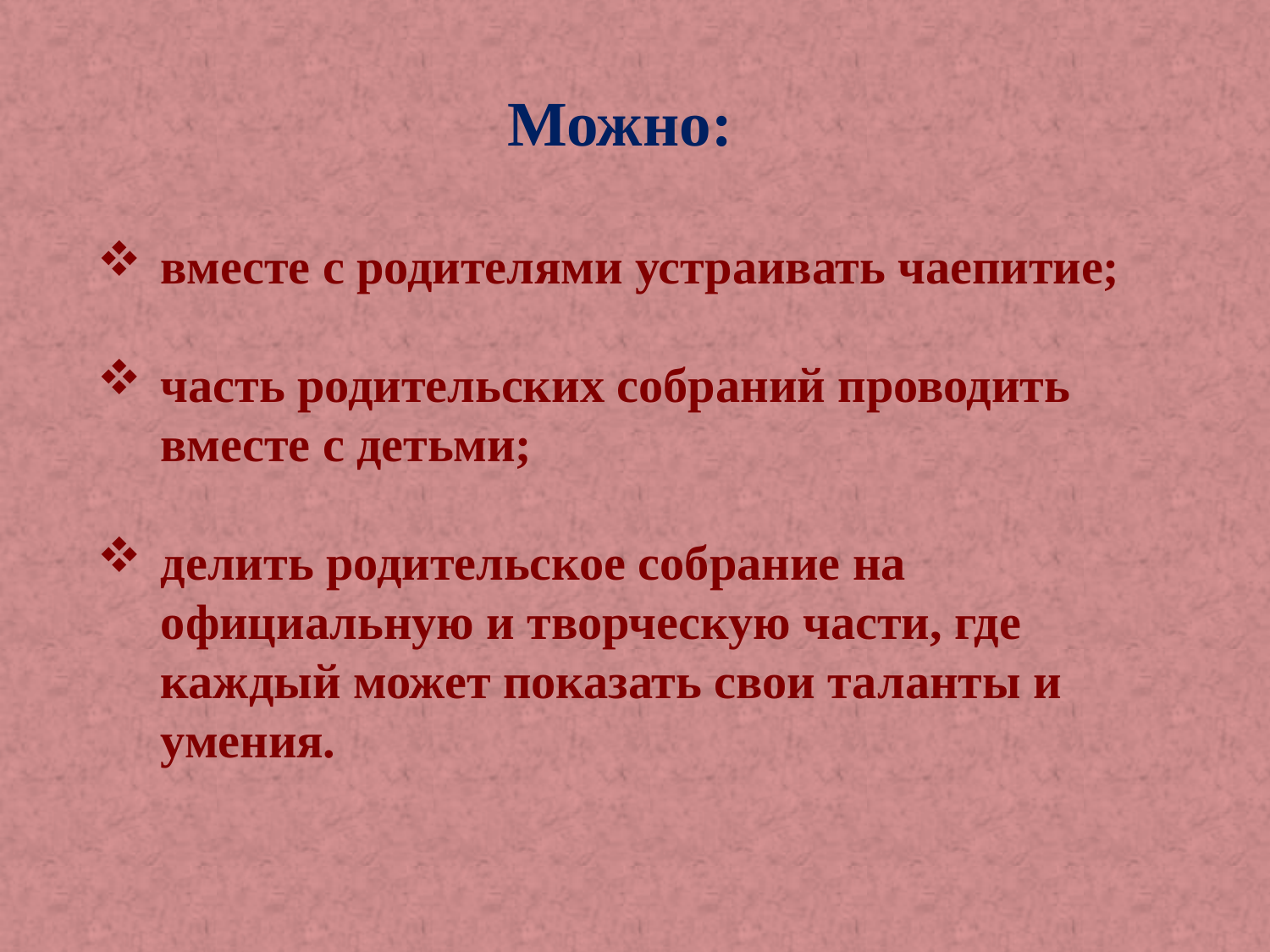

Можно:

вместе с родителями устраивать чаепитие;

часть родительских собраний проводить вместе с детьми;

делить родительское собрание на официальную и творческую части, где каждый может показать свои таланты и умения.